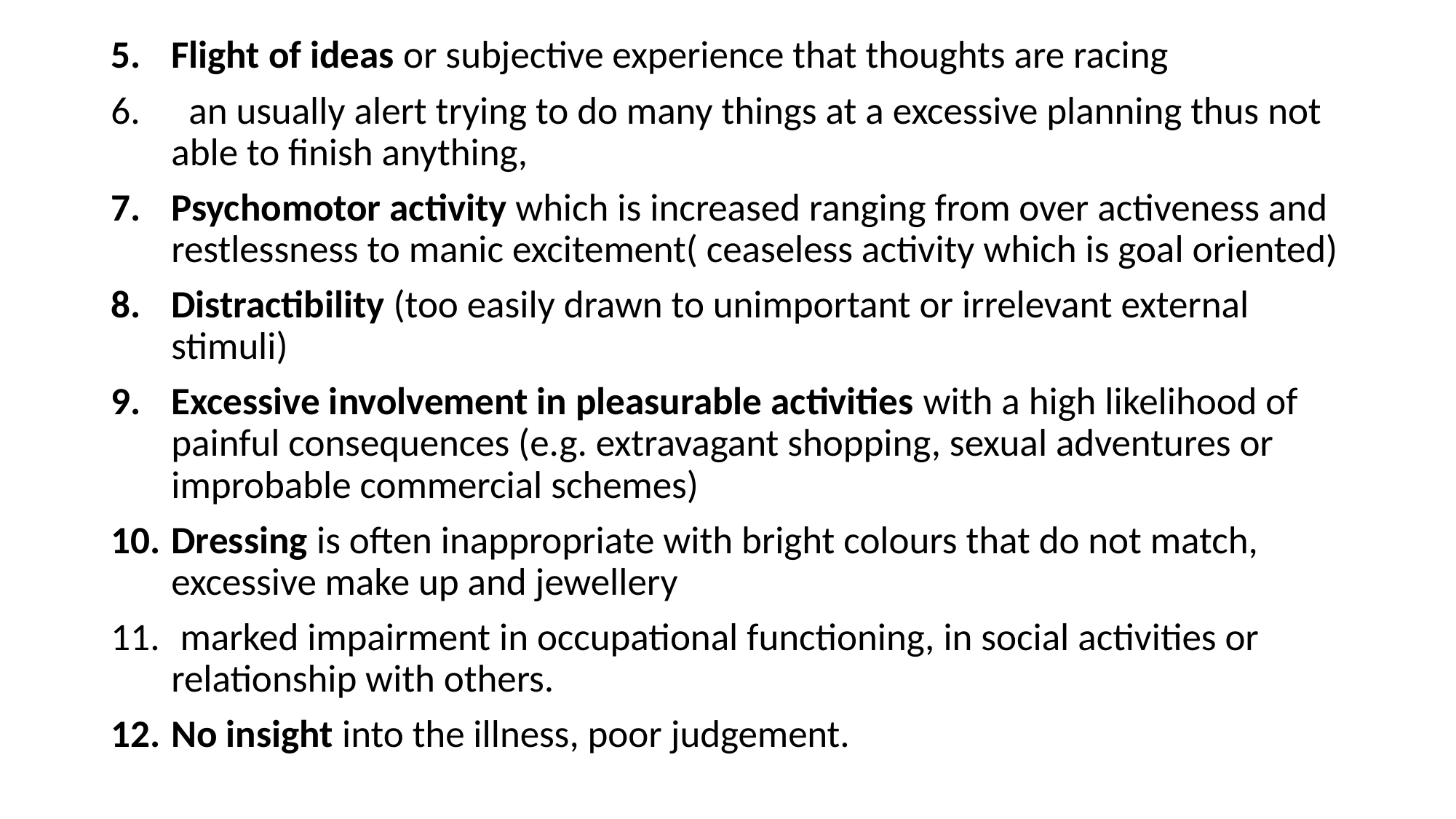

Flight of ideas or subjective experience that thoughts are racing
  an usually alert trying to do many things at a excessive planning thus not able to finish anything,
Psychomotor activity which is increased ranging from over activeness and restlessness to manic excitement( ceaseless activity which is goal oriented)
Distractibility (too easily drawn to unimportant or irrelevant external stimuli)
Excessive involvement in pleasurable activities with a high likelihood of painful consequences (e.g. extravagant shopping, sexual adventures or improbable commercial schemes)
Dressing is often inappropriate with bright colours that do not match, excessive make up and jewellery
 marked impairment in occupational functioning, in social activities or relationship with others.
No insight into the illness, poor judgement.